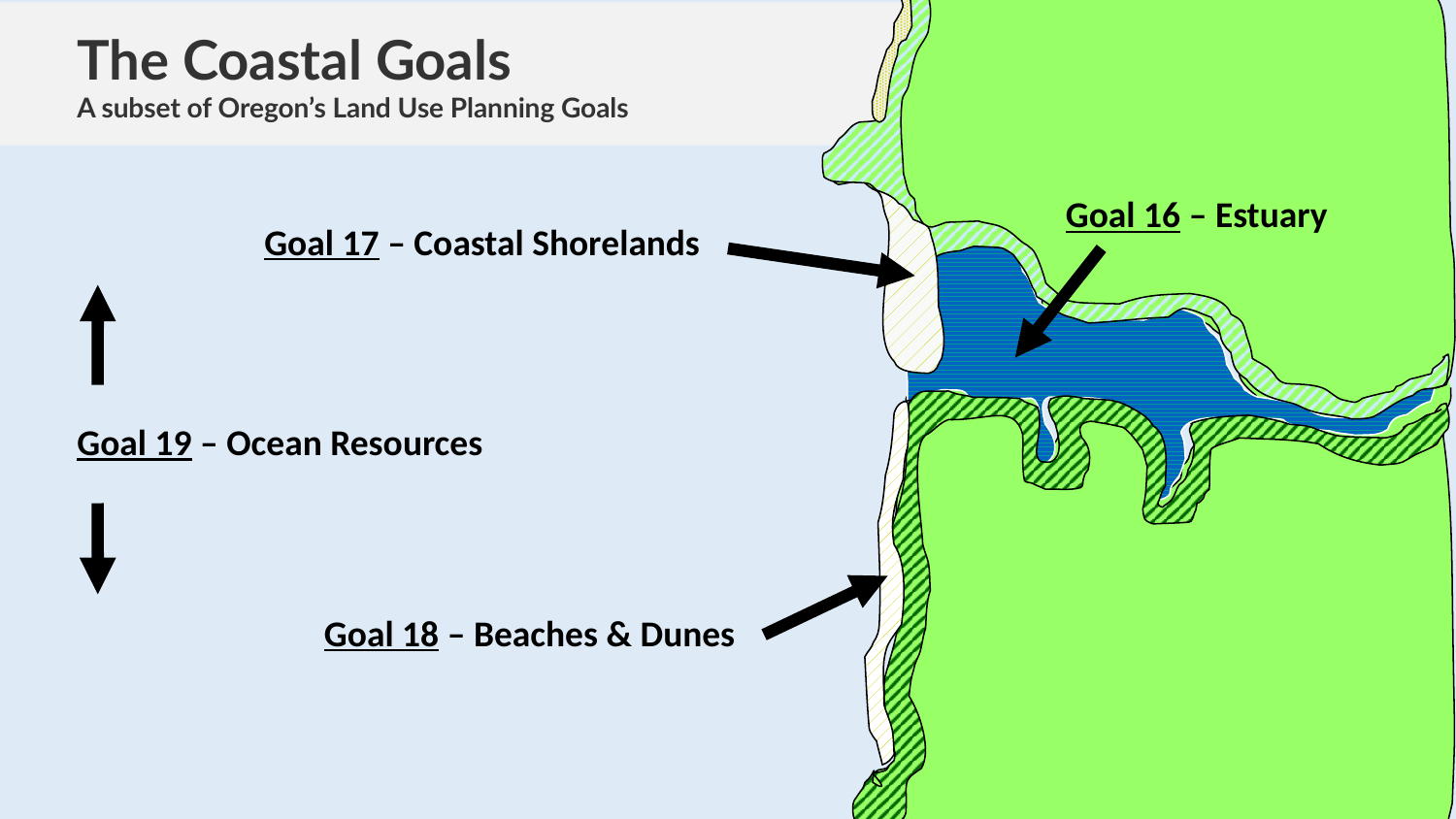

The Coastal Goals
A subset of Oregon’s Land Use Planning Goals
Goal 16 – Estuary

Goal 17 – Coastal Shorelands

Goal 19 – Ocean Resources

Goal 18 – Beaches & Dunes